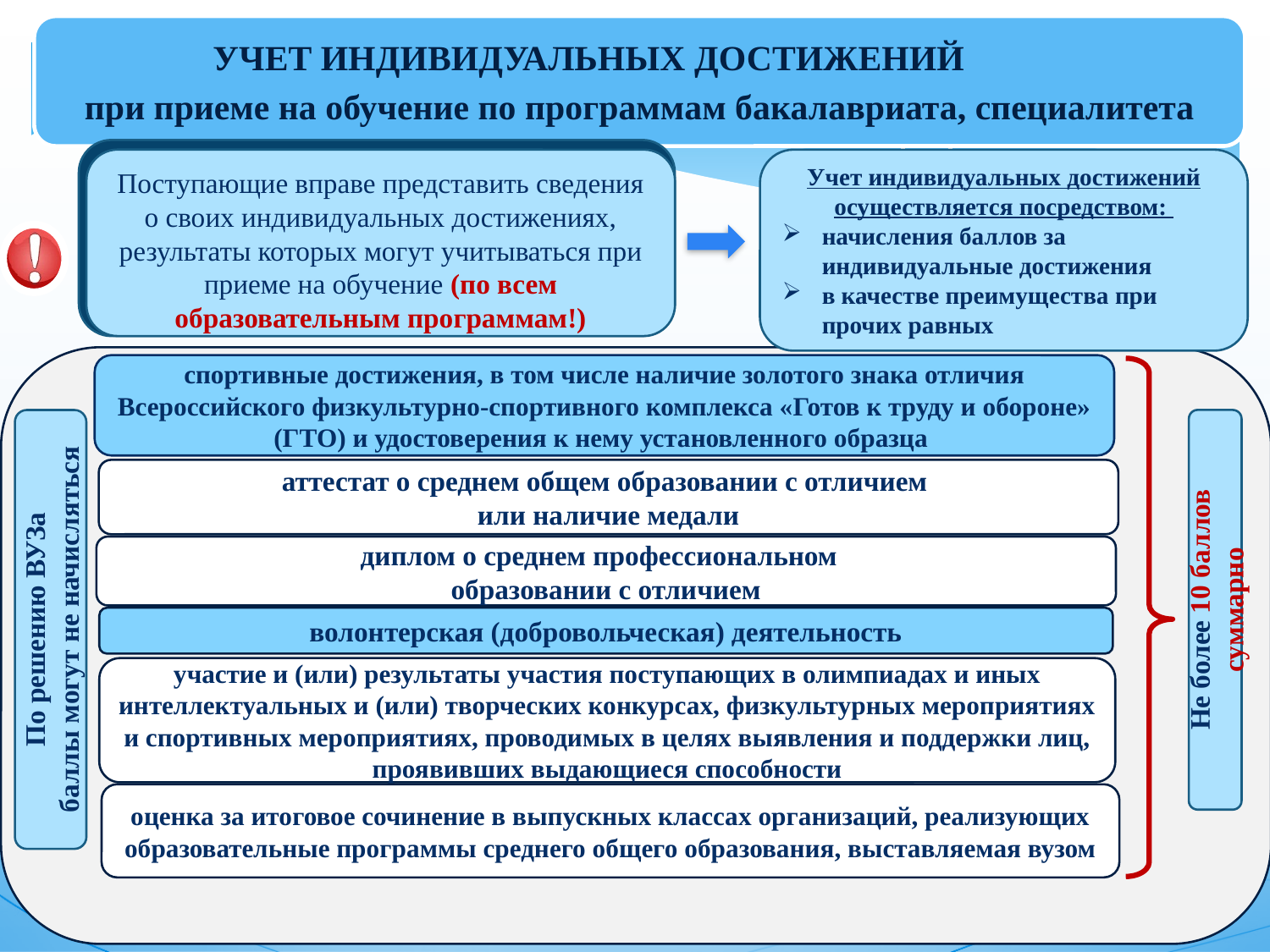

УЧЕТ ИНДИВИДУАЛЬНЫХ ДОСТИЖЕНИЙ
при приеме на обучение по программам бакалавриата, специалитета

Поступающие вправе представить сведения о своих индивидуальных достижениях, результаты которых могут учитываться при приеме на обучение (по всем образовательным программам!)
Учет индивидуальных достижений осуществляется посредством:
начисления баллов за индивидуальные достижения
в качестве преимущества при прочих равных

спортивные достижения, в том числе наличие золотого знака отличия Всероссийского физкультурно-спортивного комплекса «Готов к труду и обороне» (ГТО) и удостоверения к нему установленного образца

По решению ВУЗа
баллы могут не начисляться
Не более 10 баллов суммарно
аттестат о среднем общем образовании с отличием
или наличие медали
диплом о среднем профессиональном
образовании с отличием
волонтерская (добровольческая) деятельность
участие и (или) результаты участия поступающих в олимпиадах и иных интеллектуальных и (или) творческих конкурсах, физкультурных мероприятиях и спортивных мероприятиях, проводимых в целях выявления и поддержки лиц, проявивших выдающиеся способности
оценка за итоговое сочинение в выпускных классах организаций, реализующих образовательные программы среднего общего образования, выставляемая вузом